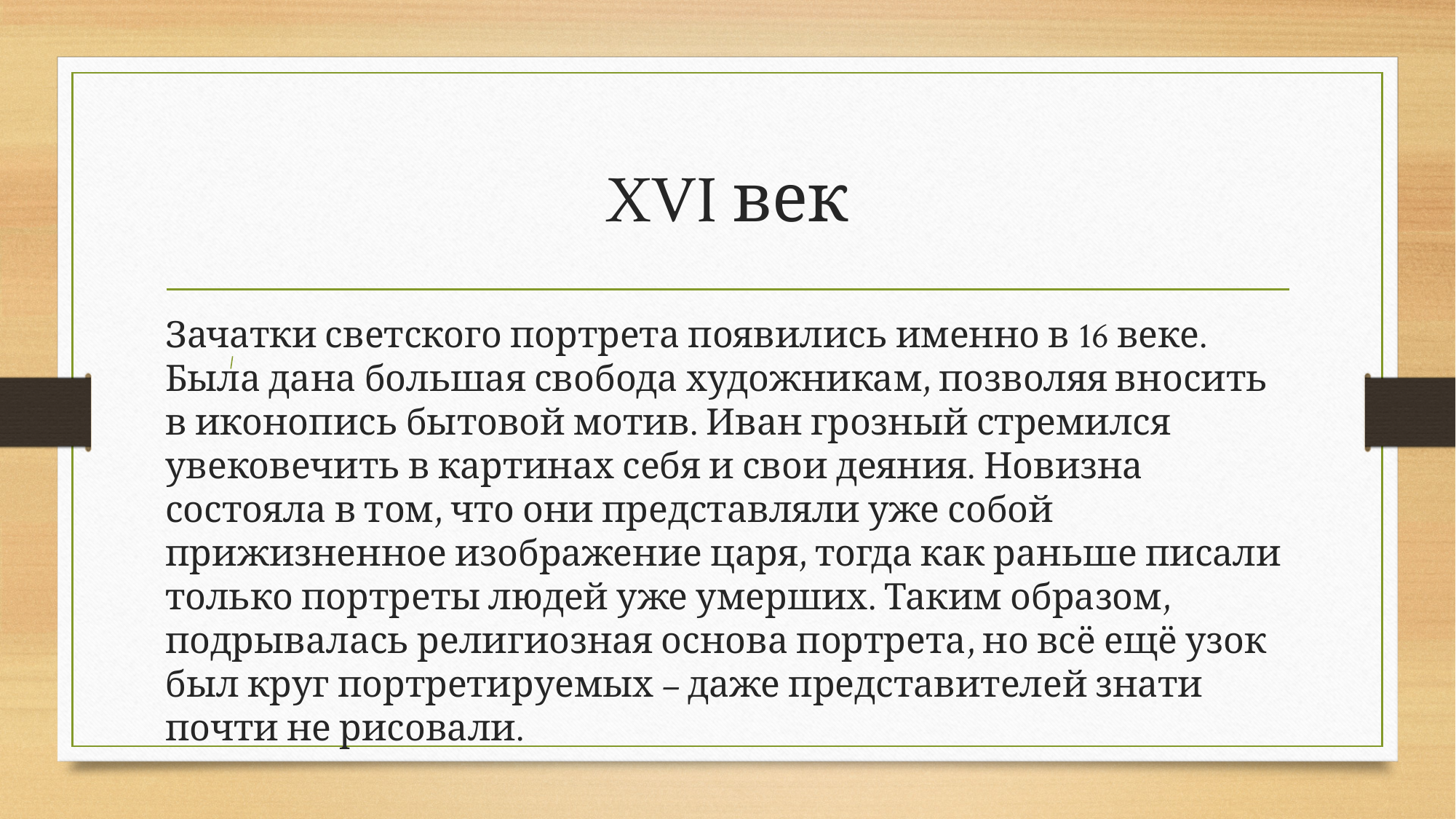

# XVI век
Зачатки светского портрета появились именно в 16 веке. Была дана большая свобода художникам, позволяя вносить в иконопись бытовой мотив. Иван грозный стремился увековечить в картинах себя и свои деяния. Новизна состояла в том, что они представляли уже собой прижизненное изображение царя, тогда как раньше писали только портреты людей уже умерших. Таким образом, подрывалась религиозная основа портрета, но всё ещё узок был круг портретируемых – даже представителей знати почти не рисовали.